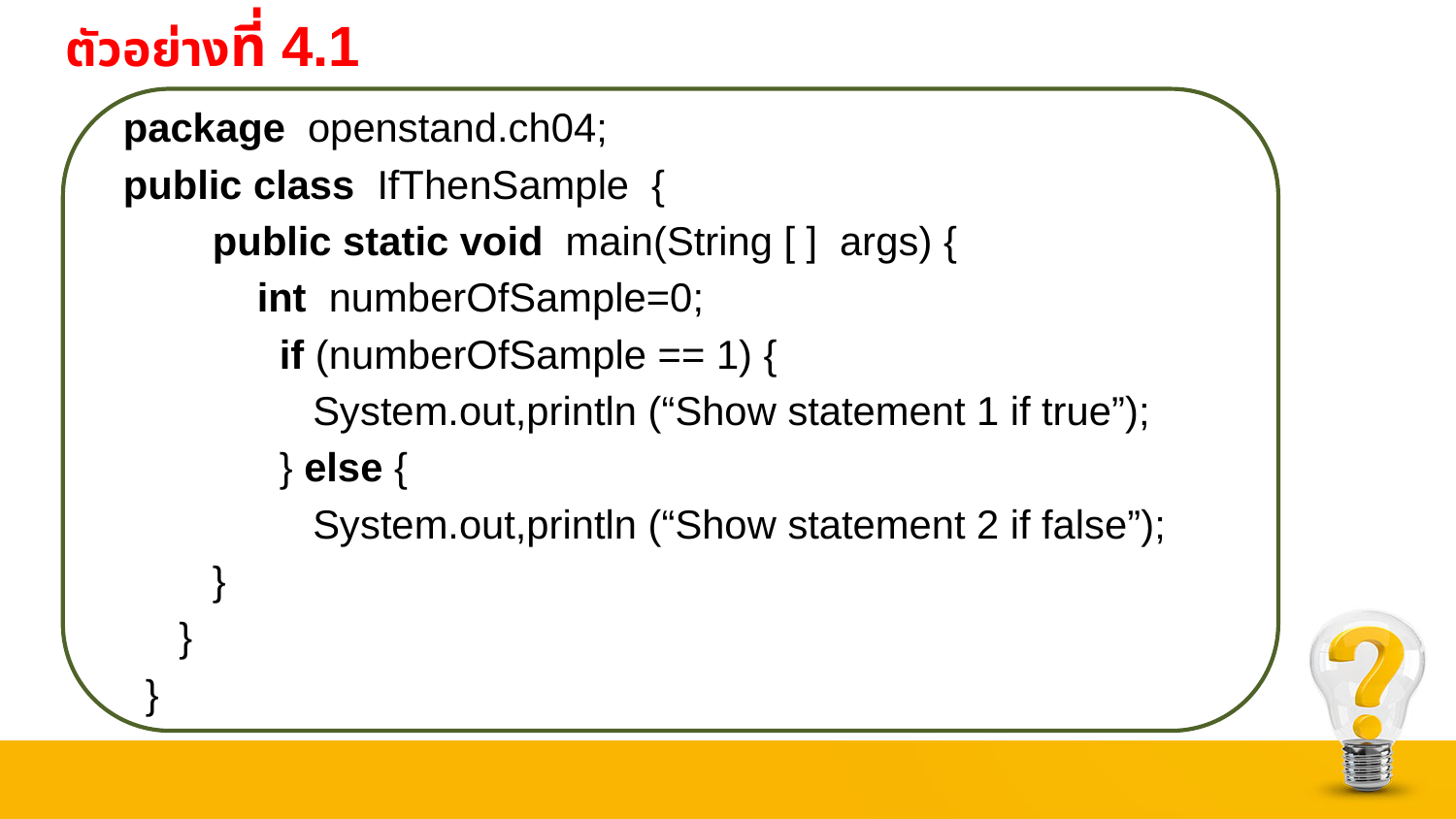

# ตัวอย่างที่ 4.1
package  openstand.ch04;
public class  IfThenSample  {
        public static void  main(String [ ]  args) {
            int  numberOfSample=0;
              if (numberOfSample == 1) {
                 System.out,println (“Show statement 1 if true”);
              } else {
                 System.out,println (“Show statement 2 if false”);
        }
     }
  }